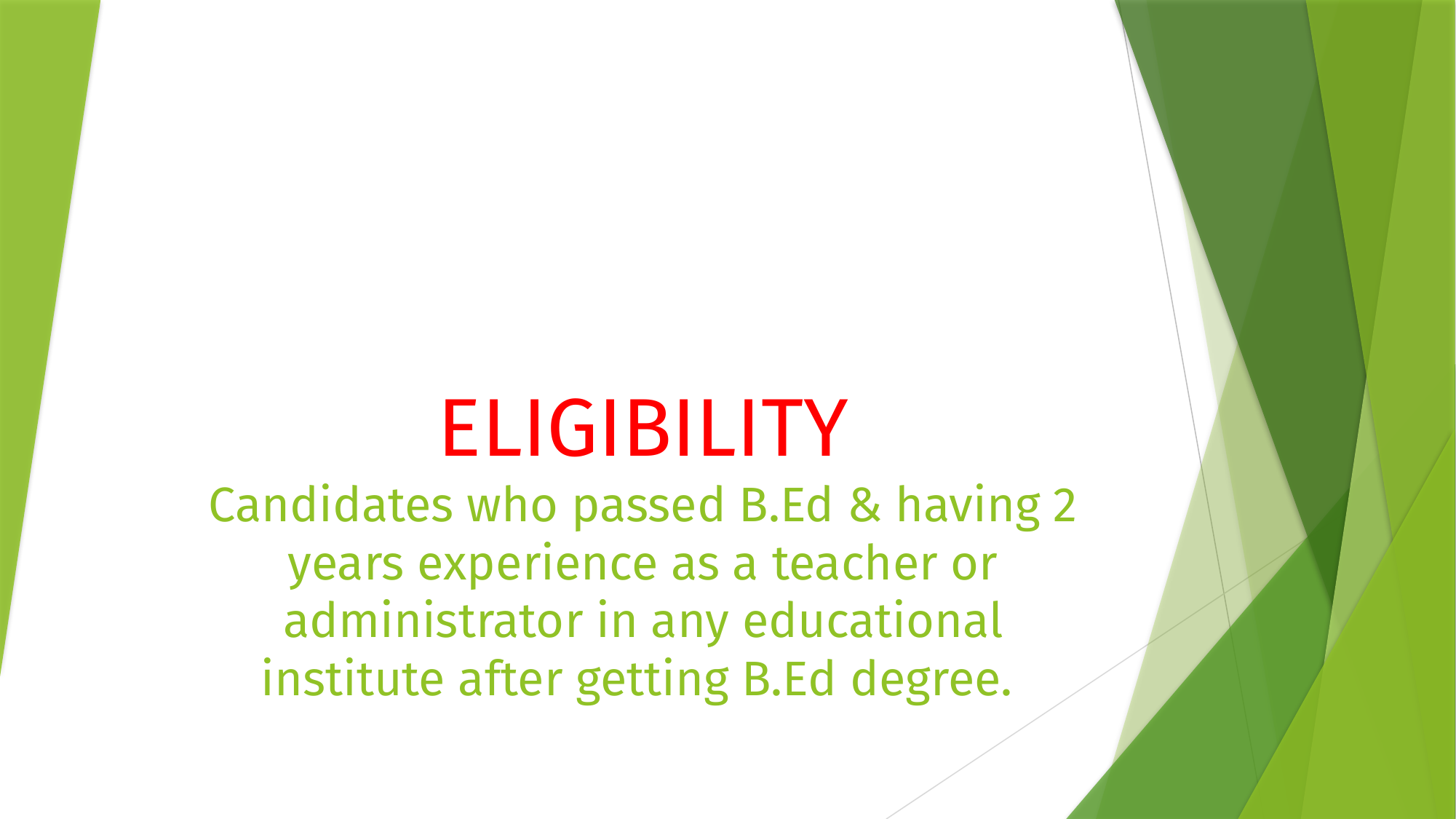

# ELIGIBILITY Candidates who passed B.Ed & having 2 years experience as a teacher or administrator in any educational institute after getting B.Ed degree.